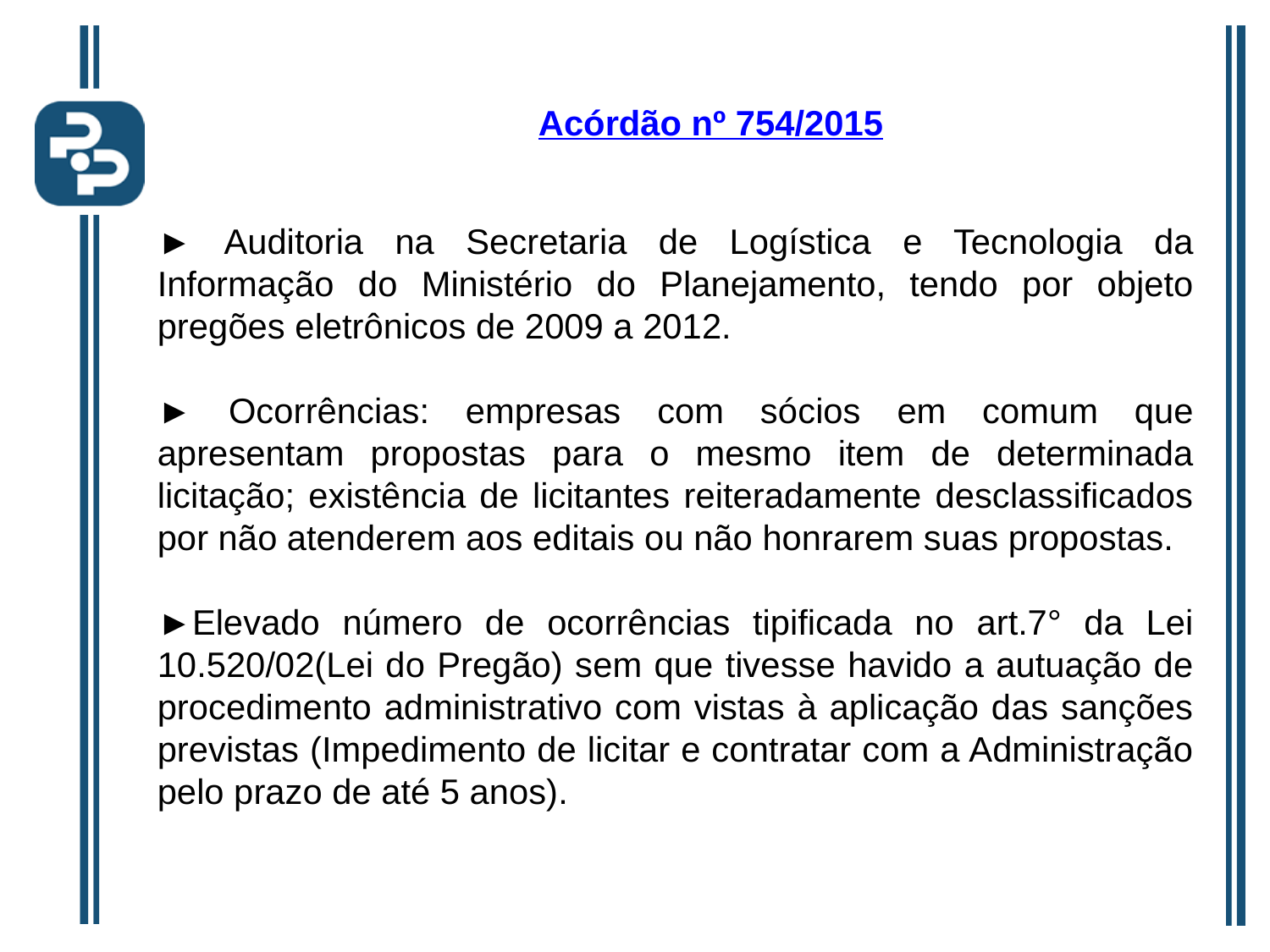

Acórdão nº 754/2015

► Auditoria na Secretaria de Logística e Tecnologia da Informação do Ministério do Planejamento, tendo por objeto pregões eletrônicos de 2009 a 2012.

► Ocorrências: empresas com sócios em comum que apresentam propostas para o mesmo item de determinada licitação; existência de licitantes reiteradamente desclassificados por não atenderem aos editais ou não honrarem suas propostas.

►Elevado número de ocorrências tipificada no art.7° da Lei 10.520/02(Lei do Pregão) sem que tivesse havido a autuação de procedimento administrativo com vistas à aplicação das sanções previstas (Impedimento de licitar e contratar com a Administração pelo prazo de até 5 anos).